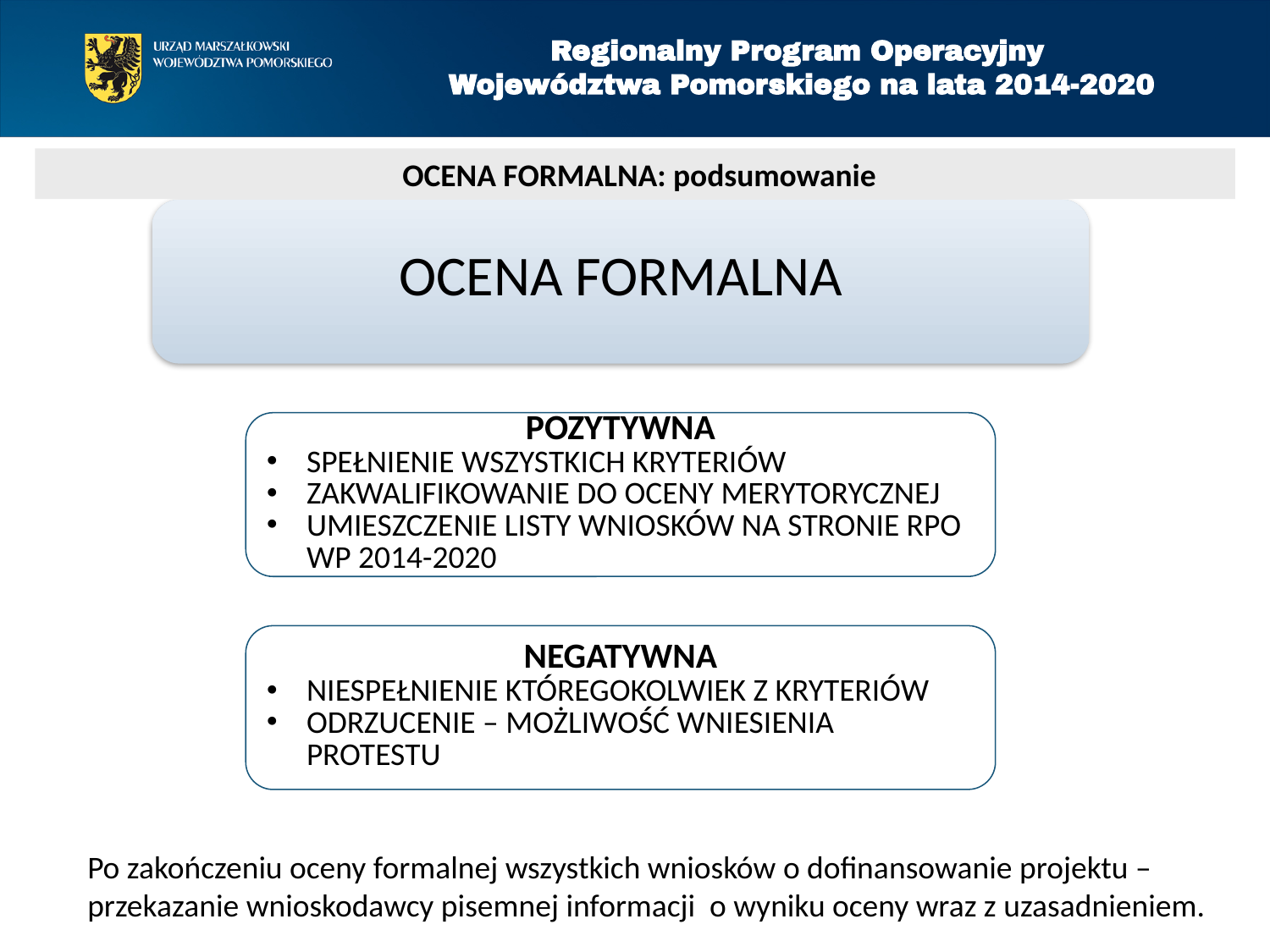

Regionalny Program Operacyjny
Województwa Pomorskiego na lata 2014-2020
 OCENA FORMALNA: podsumowanie
OCENA FORMALNA
POZYTYWNA
ZAKWALIFIKOWANIE DO OCENY MERYTORYCZNEJ
NEGATYWNA
NIESPEŁNIENIE KTÓREGOKOLWIEK Z KRYTERIÓW
ODRZUCENIE – MOŻLIWOŚĆ WNIESIENIA PROTESTU
SPEŁNIENIE WSZYSTKICH KRYTERIÓW
UMIESZCZENIE LISTY WNIOSKÓW NA STRONIE RPO WP 2014-2020
Po zakończeniu oceny formalnej wszystkich wniosków o dofinansowanie projektu – przekazanie wnioskodawcy pisemnej informacji  o wyniku oceny wraz z uzasadnieniem.